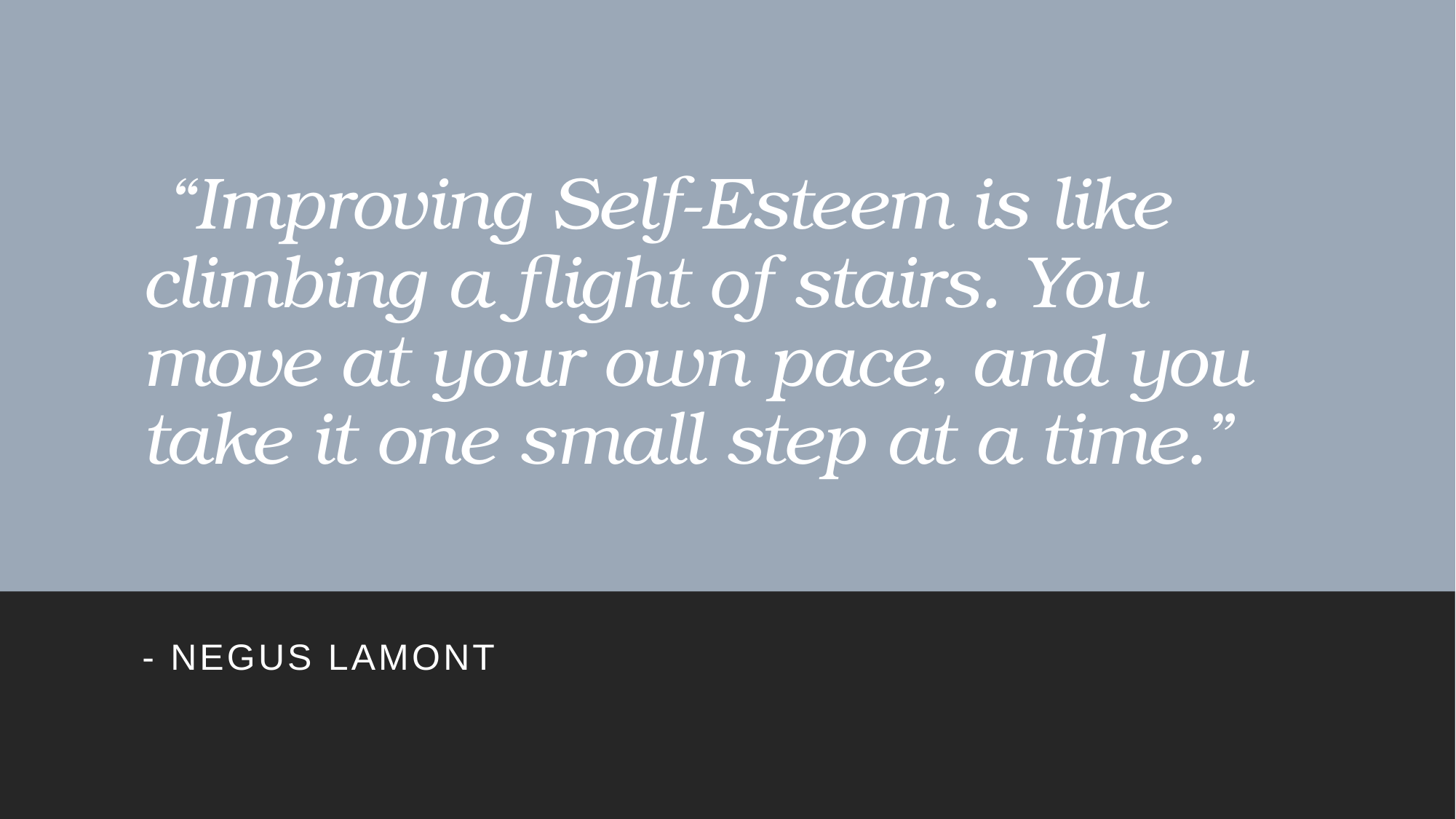

# “Improving Self-Esteem is like climbing a flight of stairs. You move at your own pace, and you take it one small step at a time.”

- Negus Lamont